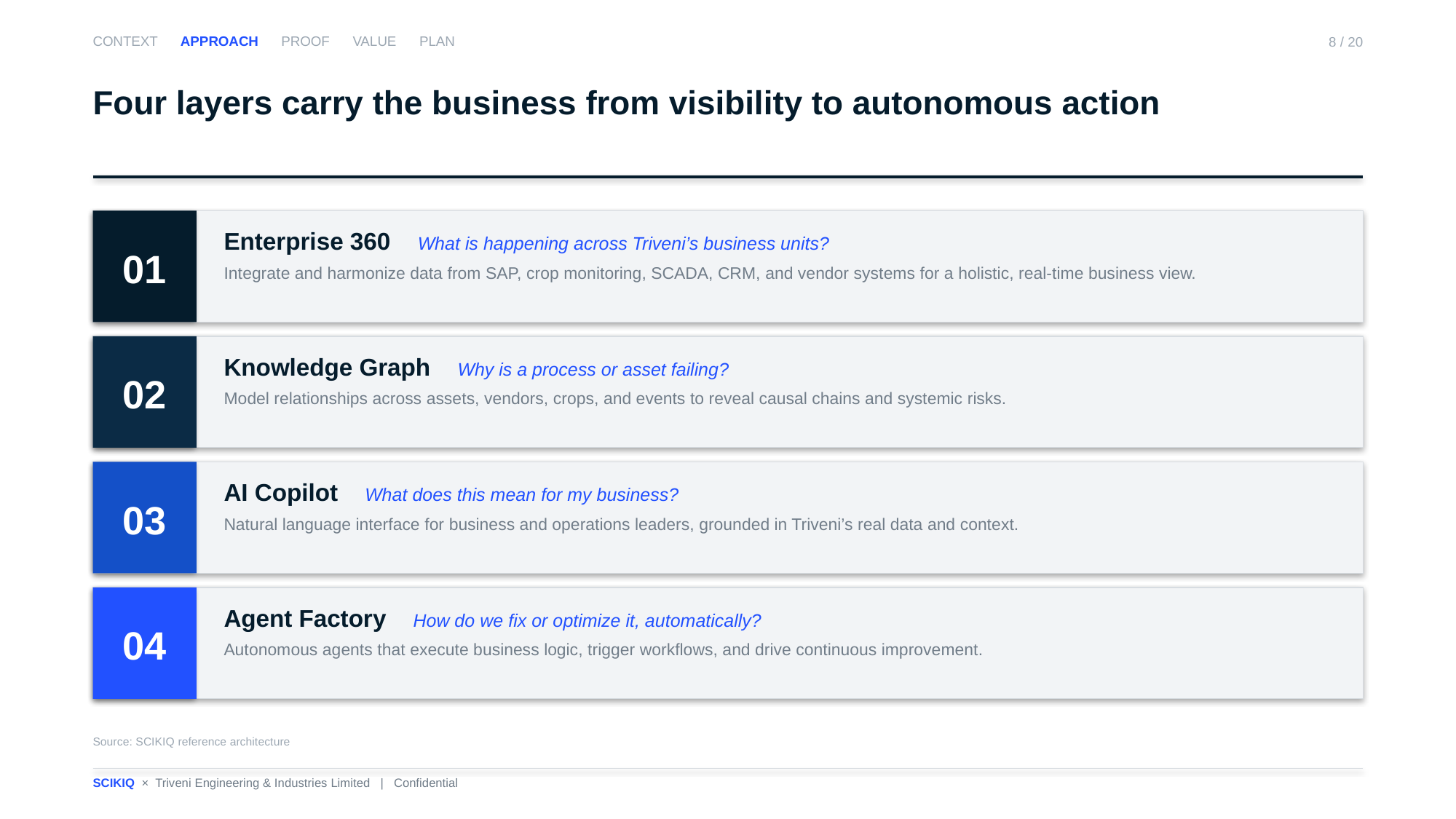

CONTEXT      APPROACH      PROOF      VALUE      PLAN
8 / 20
Four layers carry the business from visibility to autonomous action

01
Enterprise 360    What is happening across Triveni’s business units?
Integrate and harmonize data from SAP, crop monitoring, SCADA, CRM, and vendor systems for a holistic, real-time business view.

02
Knowledge Graph    Why is a process or asset failing?
Model relationships across assets, vendors, crops, and events to reveal causal chains and systemic risks.

03
AI Copilot    What does this mean for my business?
Natural language interface for business and operations leaders, grounded in Triveni’s real data and context.

04
Agent Factory    How do we fix or optimize it, automatically?
Autonomous agents that execute business logic, trigger workflows, and drive continuous improvement.
Source: SCIKIQ reference architecture
SCIKIQ  ×  Triveni Engineering & Industries Limited   |   Confidential